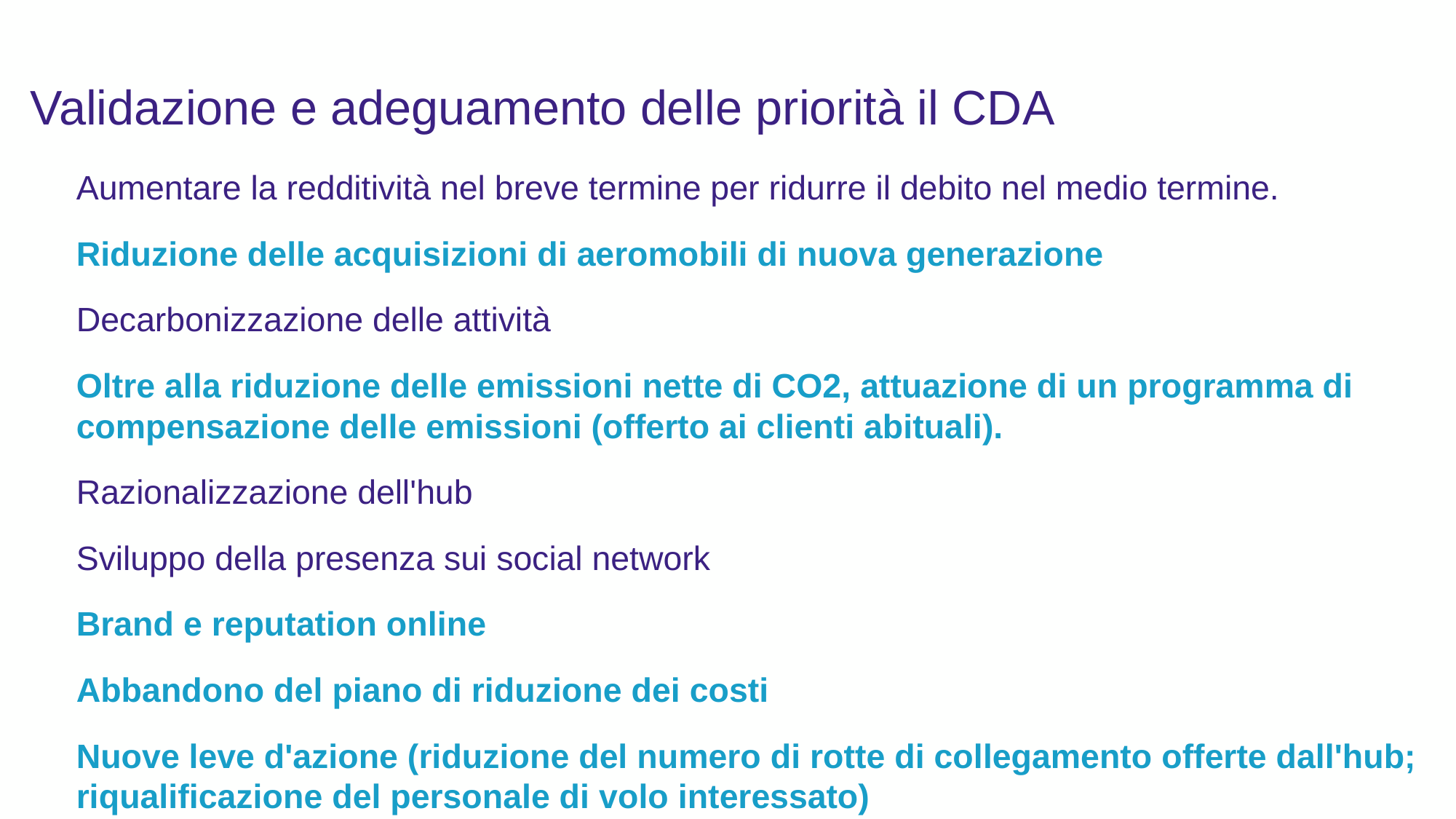

10
Validazione e adeguamento delle priorità il CDA
Aumentare la redditività nel breve termine per ridurre il debito nel medio termine.
Riduzione delle acquisizioni di aeromobili di nuova generazione
Decarbonizzazione delle attività
Oltre alla riduzione delle emissioni nette di CO2, attuazione di un programma di compensazione delle emissioni (offerto ai clienti abituali).
Razionalizzazione dell'hub
Sviluppo della presenza sui social network
Brand e reputation online
Abbandono del piano di riduzione dei costi
Nuove leve d'azione (riduzione del numero di rotte di collegamento offerte dall'hub; riqualificazione del personale di volo interessato)